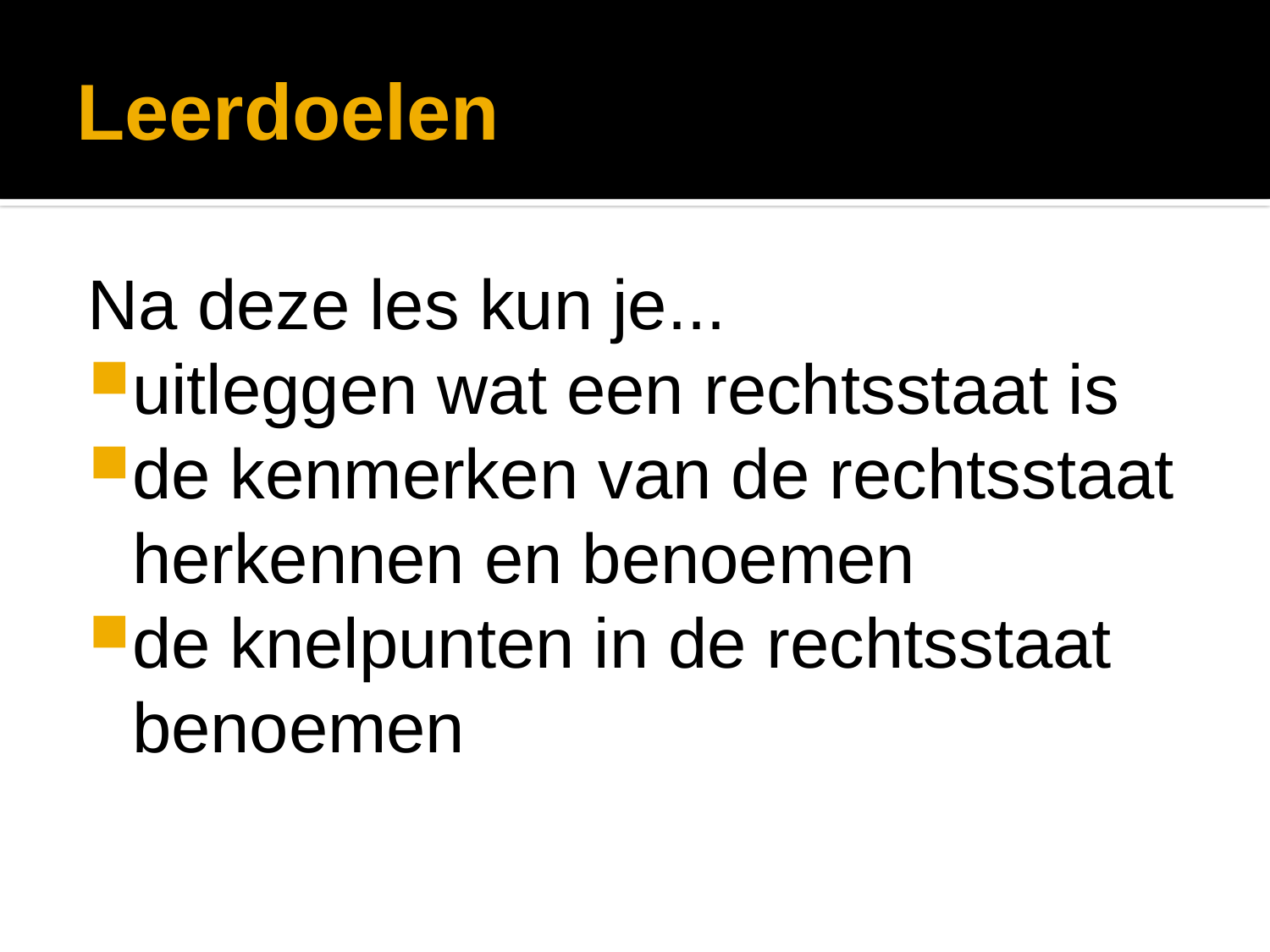

# Leerdoelen
Na deze les kun je...
uitleggen wat een rechtsstaat is
de kenmerken van de rechtsstaat herkennen en benoemen
de knelpunten in de rechtsstaat benoemen